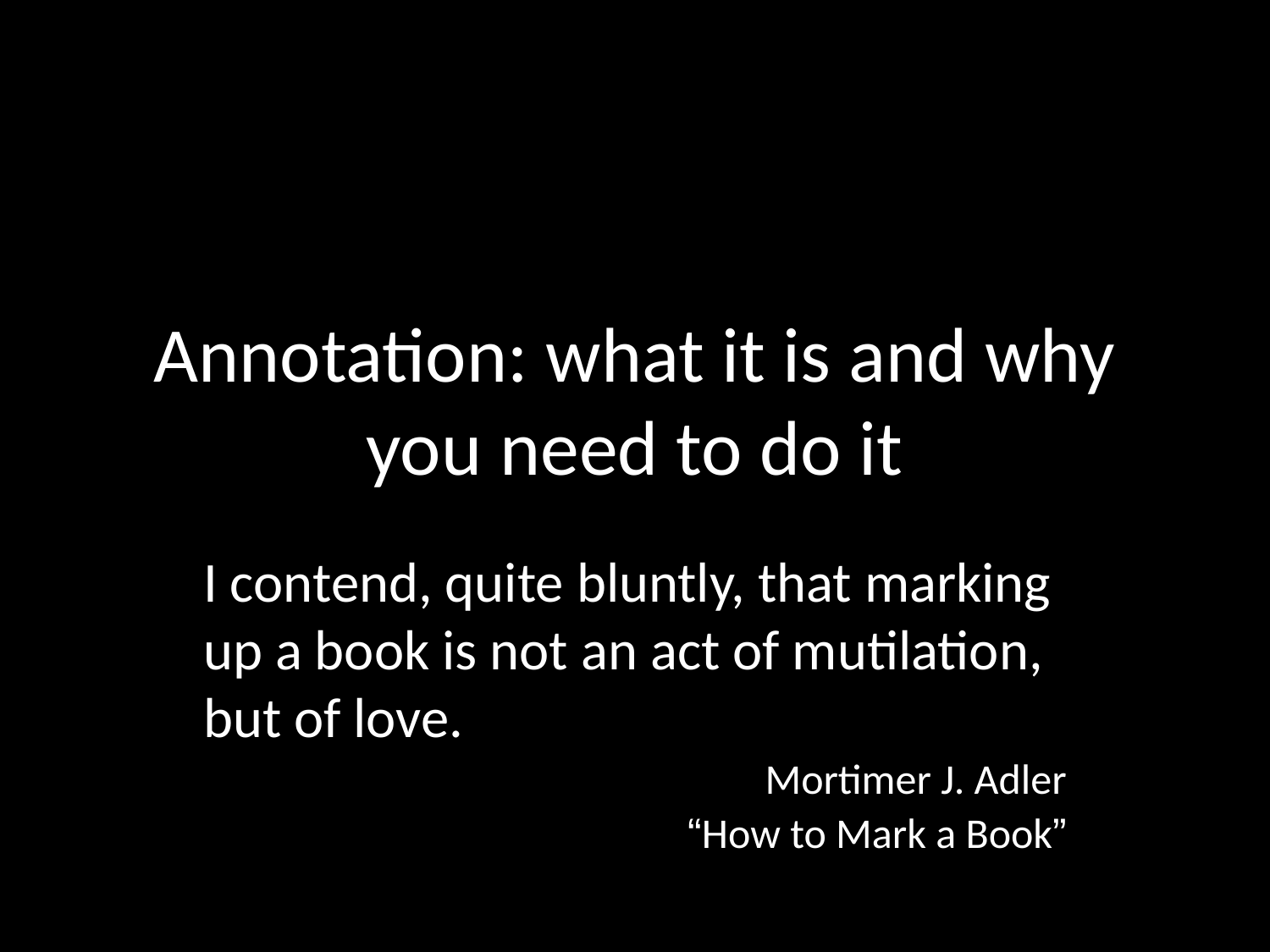

# Annotation: what it is and why you need to do it
I contend, quite bluntly, that marking up a book is not an act of mutilation, but of love.
Mortimer J. Adler
	“How to Mark a Book”